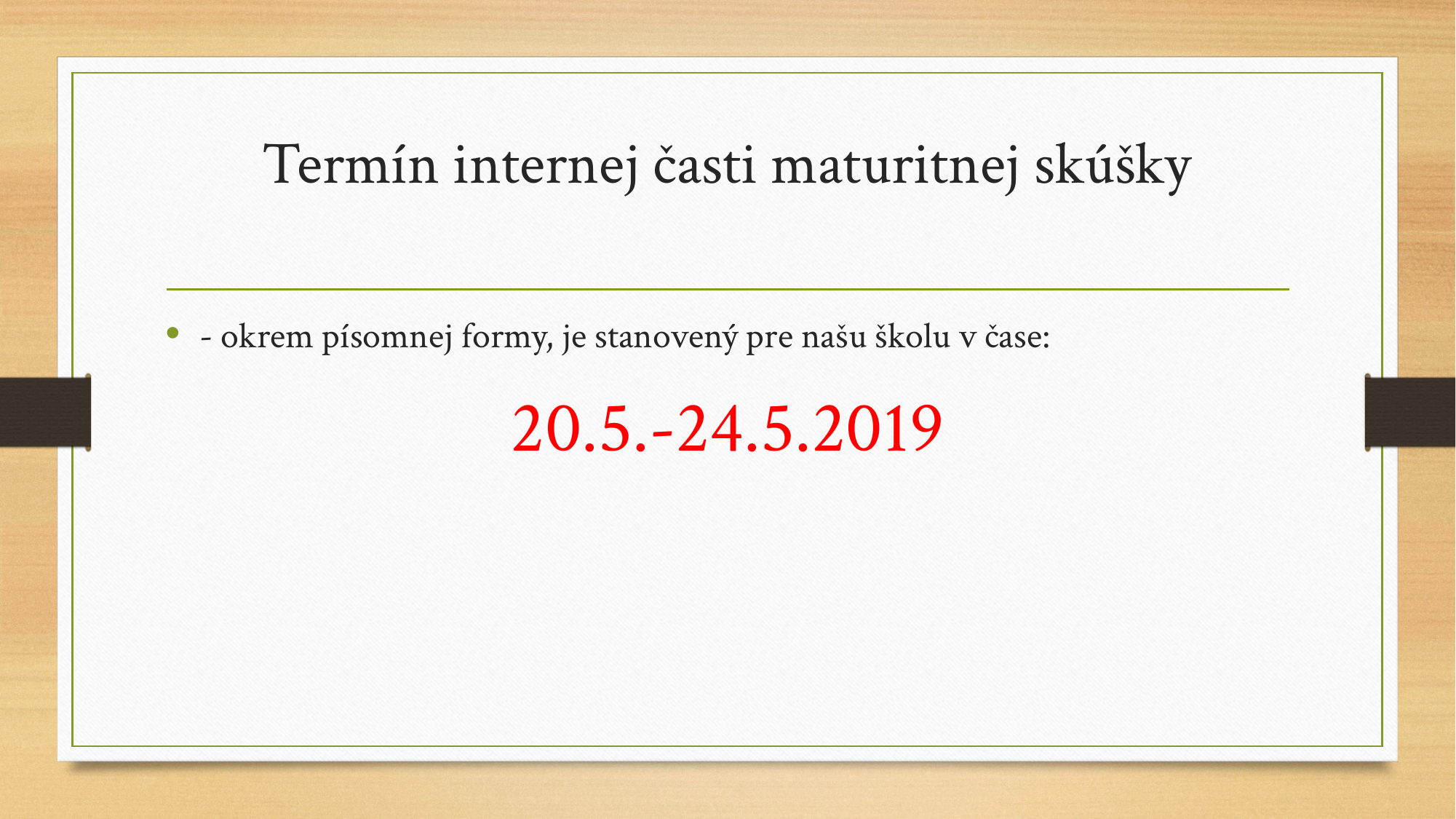

# Termín internej časti maturitnej skúšky
- okrem písomnej formy, je stanovený pre našu školu v čase:
20.5.-24.5.2019